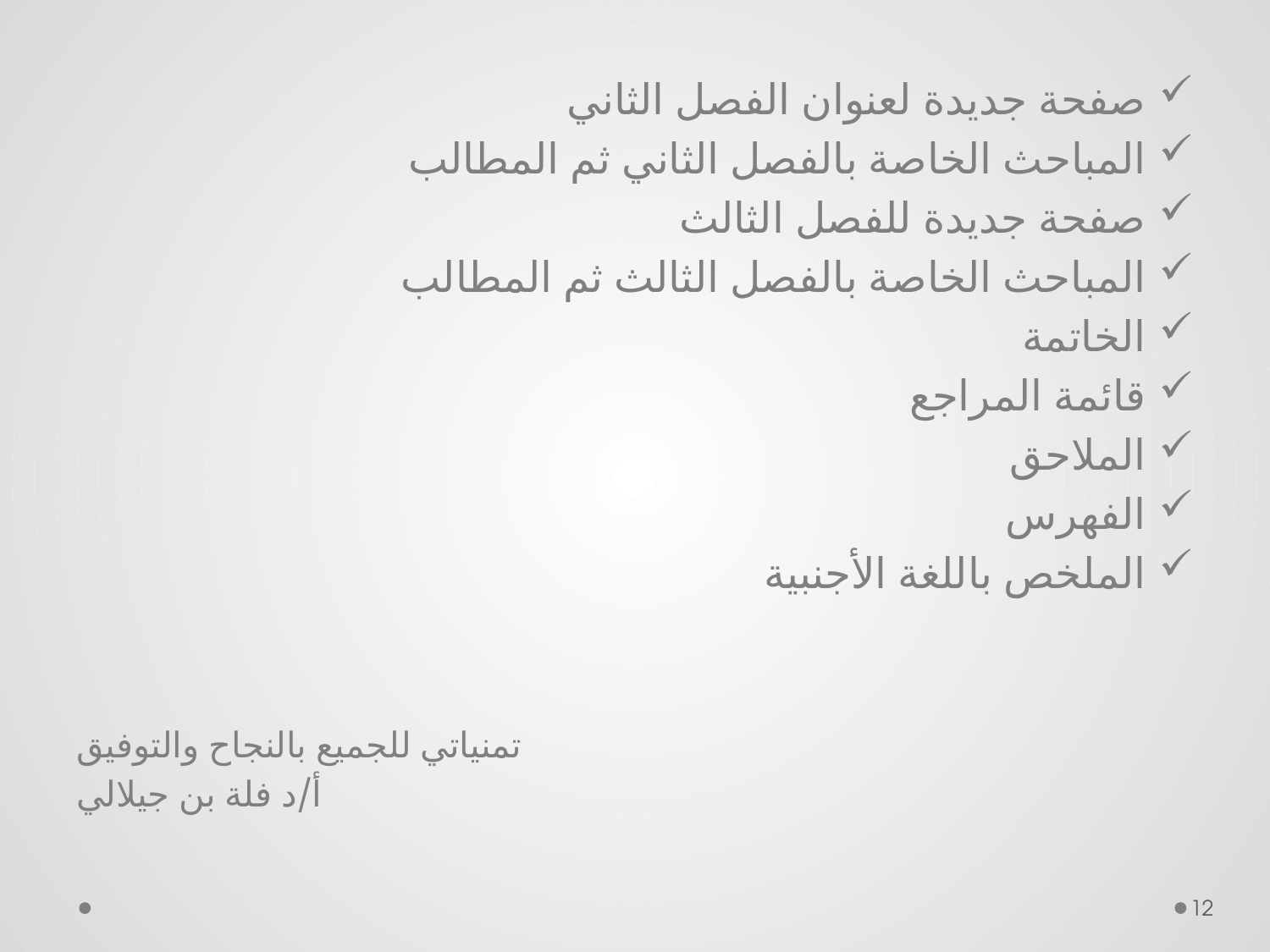

#
صفحة جديدة لعنوان الفصل الثاني
المباحث الخاصة بالفصل الثاني ثم المطالب
صفحة جديدة للفصل الثالث
المباحث الخاصة بالفصل الثالث ثم المطالب
الخاتمة
قائمة المراجع
الملاحق
الفهرس
الملخص باللغة الأجنبية

تمنياتي للجميع بالنجاح والتوفيق
أ/د فلة بن جيلالي
12